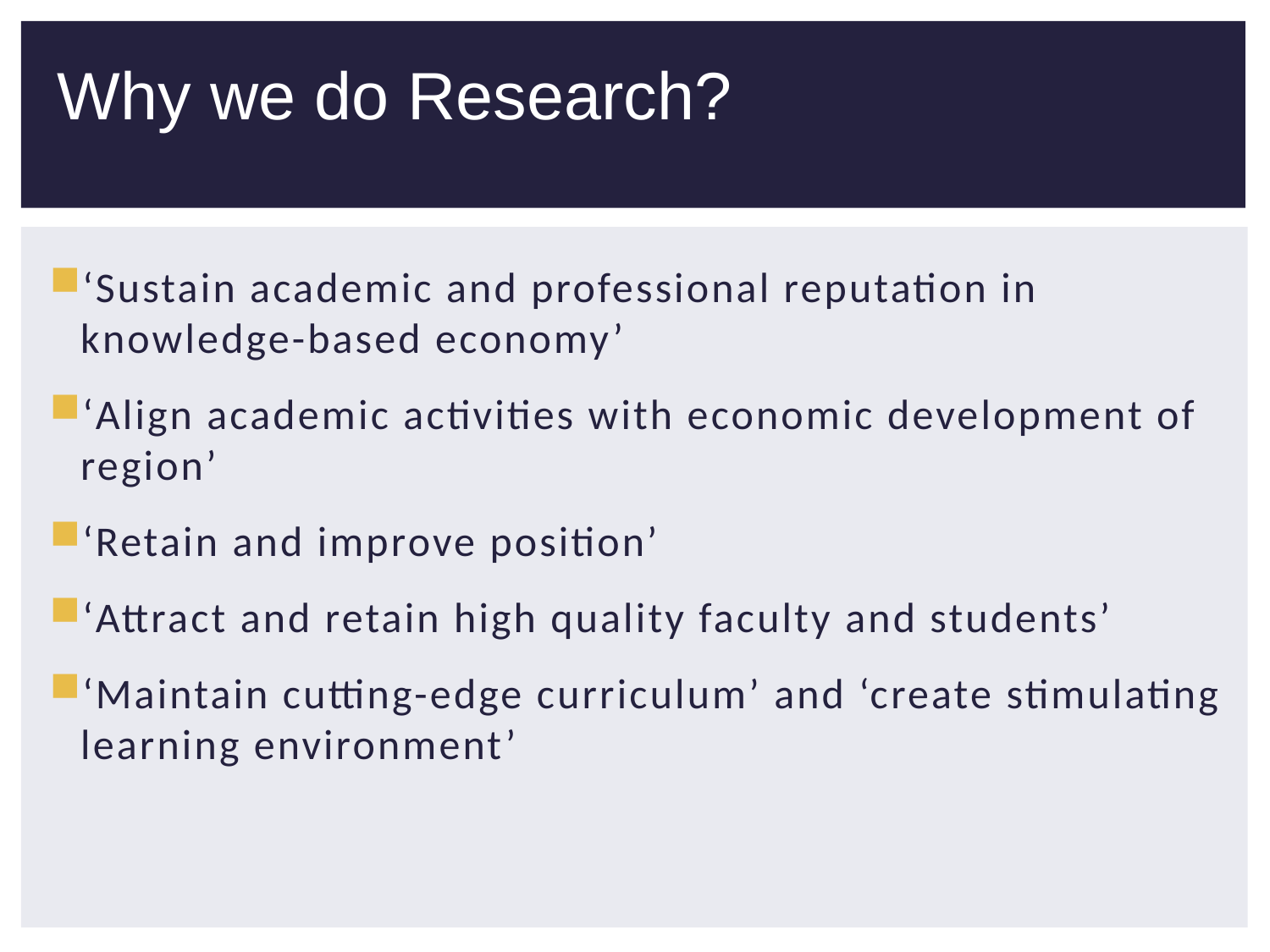

#
Why we do Research?
‘Sustain academic and professional reputation in knowledge-based economy’
‘Align academic activities with economic development of region’
‘Retain and improve position’
‘Attract and retain high quality faculty and students’
‘Maintain cutting-edge curriculum’ and ‘create stimulating learning environment’